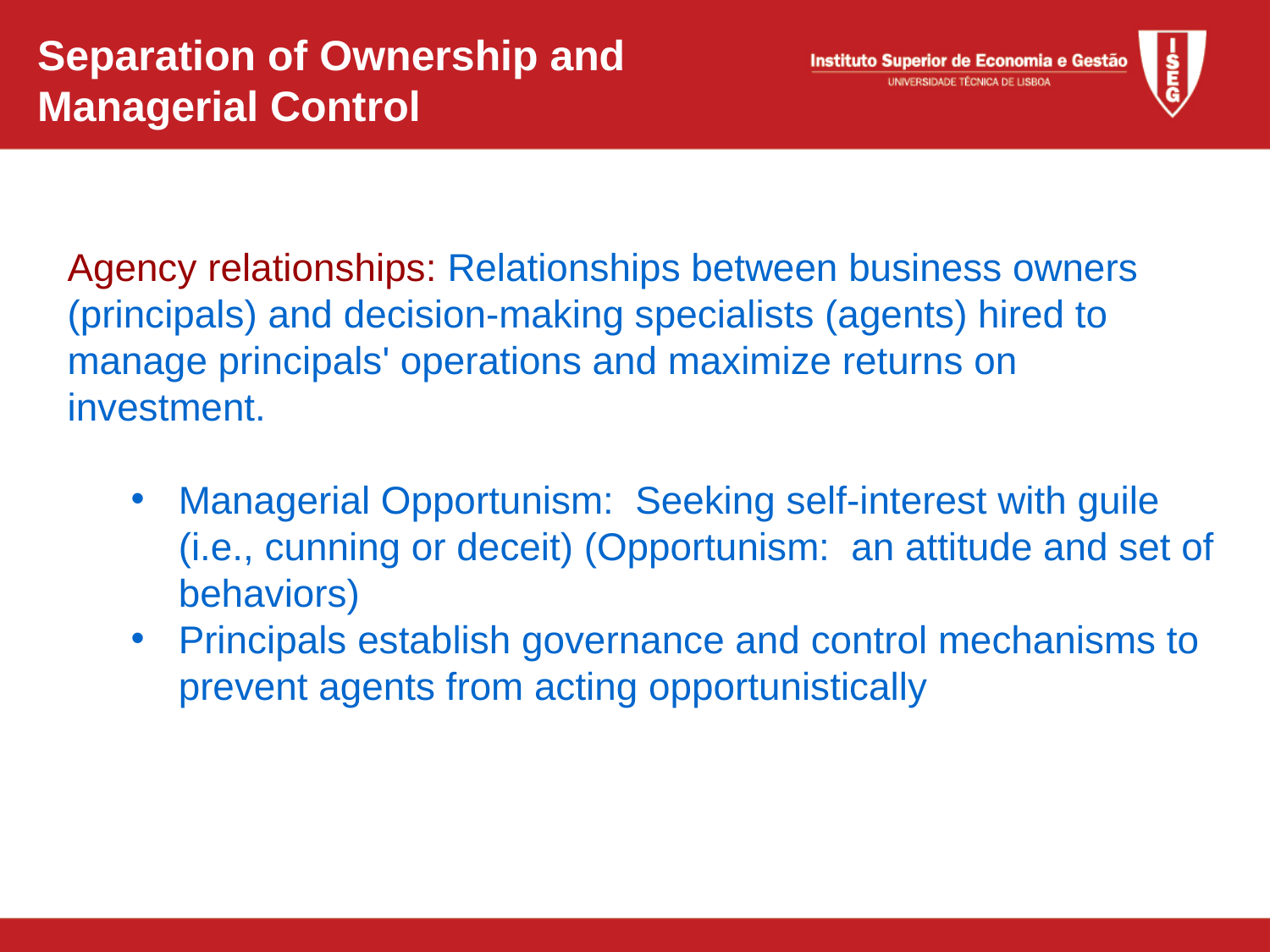

Separation of Ownership and Managerial Control
Agency relationships: Relationships between business owners (principals) and decision-making specialists (agents) hired to manage principals' operations and maximize returns on investment.

Managerial Opportunism:  Seeking self-interest with guile (i.e., cunning or deceit) (Opportunism:  an attitude and set of behaviors)
Principals establish governance and control mechanisms to prevent agents from acting opportunistically